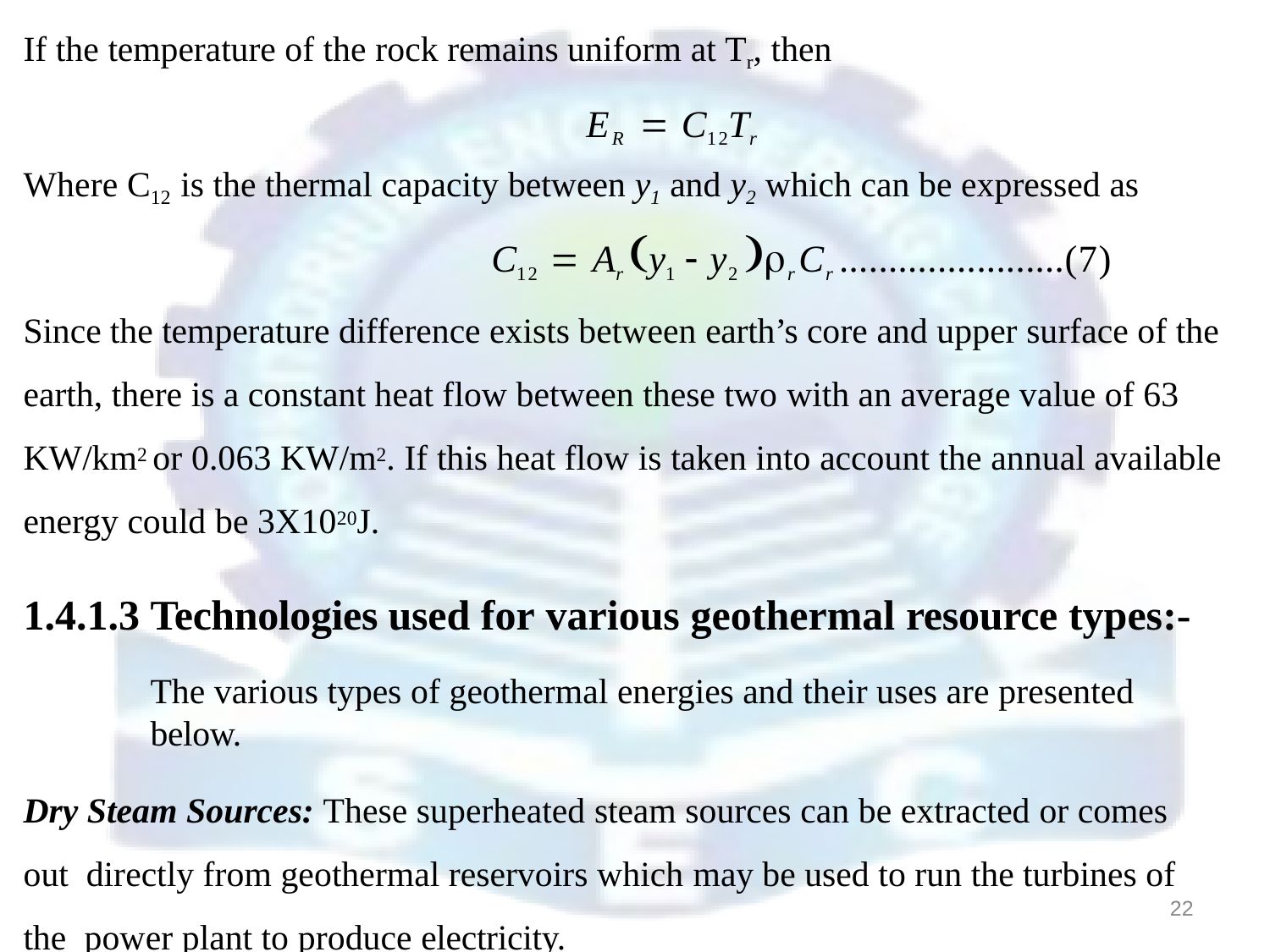

If the temperature of the rock remains uniform at Tr, then
ER  = C12Tr
Where C12 is the thermal capacity between y1 and y2 which can be expressed as
C12  = Ar (y1 − y2 )ρrCr .......................(7)
Since the temperature difference exists between earth’s core and upper surface of the  earth, there is a constant heat flow between these two with an average value of 63  KW/km2 or 0.063 KW/m2. If this heat flow is taken into account the annual available  energy could be 3X1020J.

1.4.1.3 Technologies used for various geothermal resource types:-
The various types of geothermal energies and their uses are presented below.
Dry Steam Sources: These superheated steam sources can be extracted or comes out  directly from geothermal reservoirs which may be used to run the turbines of the  power plant to produce electricity.
22